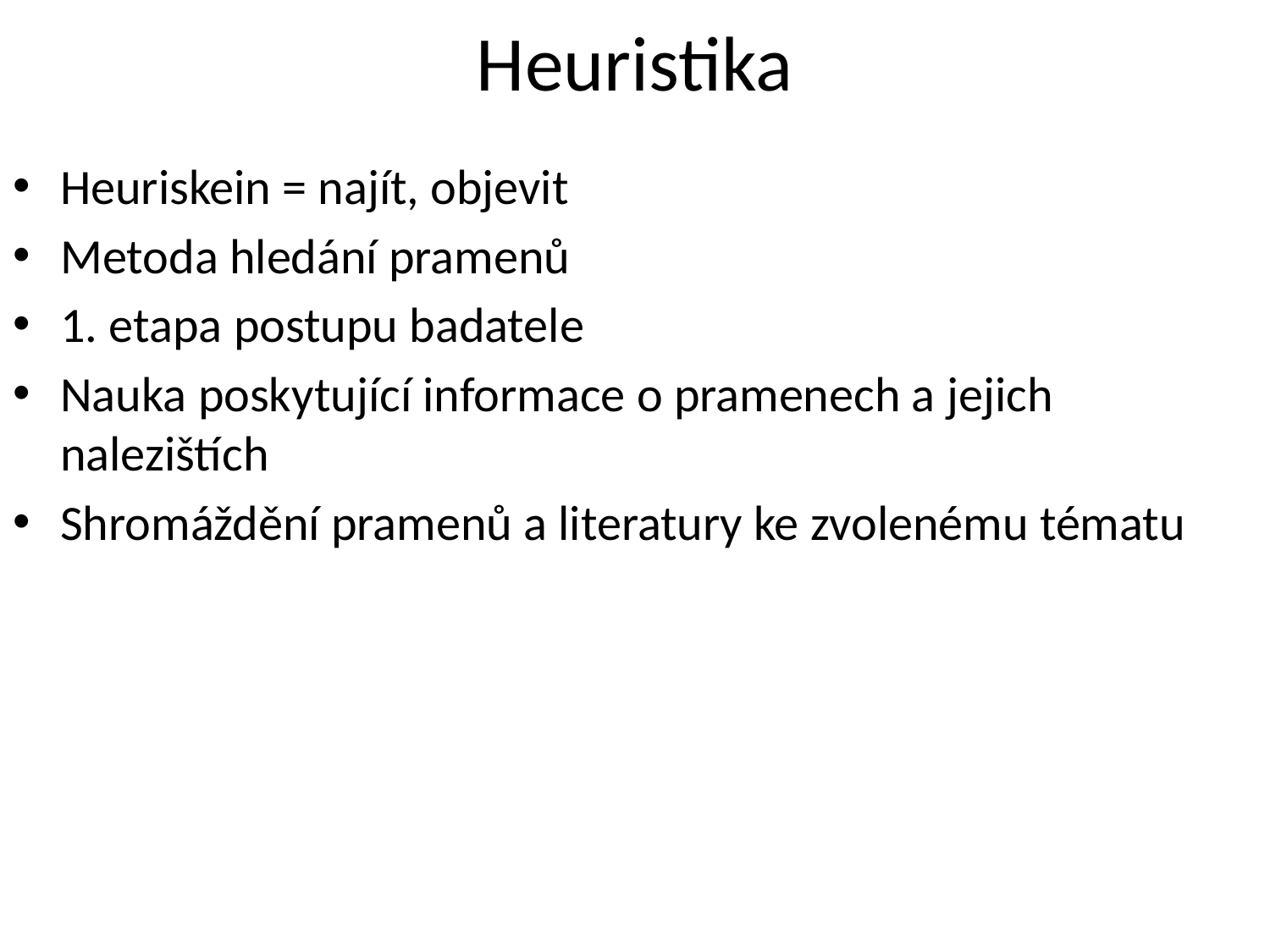

# Heuristika
Heuriskein = najít, objevit
Metoda hledání pramenů
1. etapa postupu badatele
Nauka poskytující informace o pramenech a jejich nalezištích
Shromáždění pramenů a literatury ke zvolenému tématu